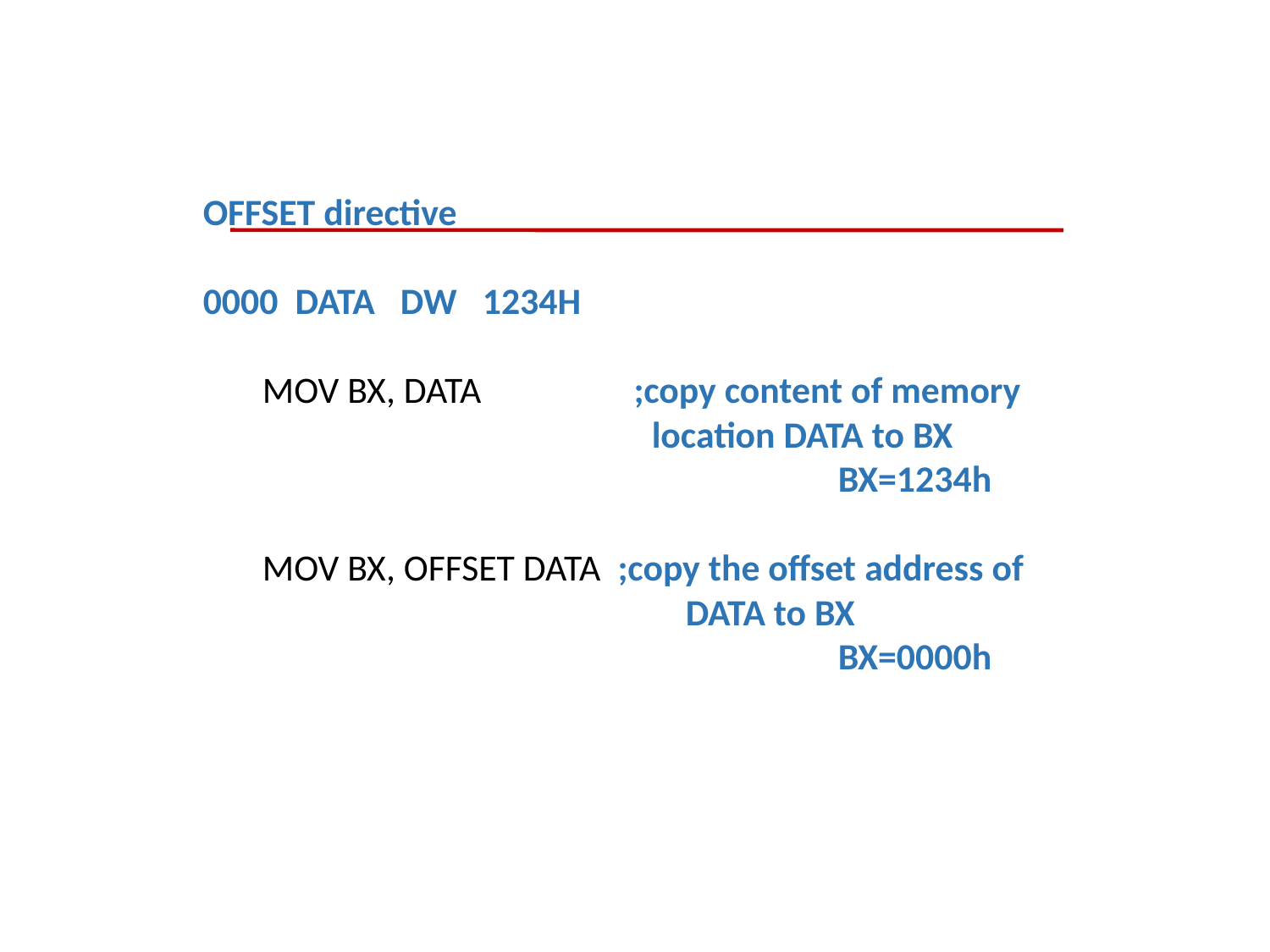

OFFSET directive

0000  DATA   DW   1234H

       MOV BX, DATA                  ;copy content of memory
                                                     location DATA to BX
    					BX=1234h

       MOV BX, OFFSET DATA  ;copy the offset address of
                                                         DATA to BX
					BX=0000h